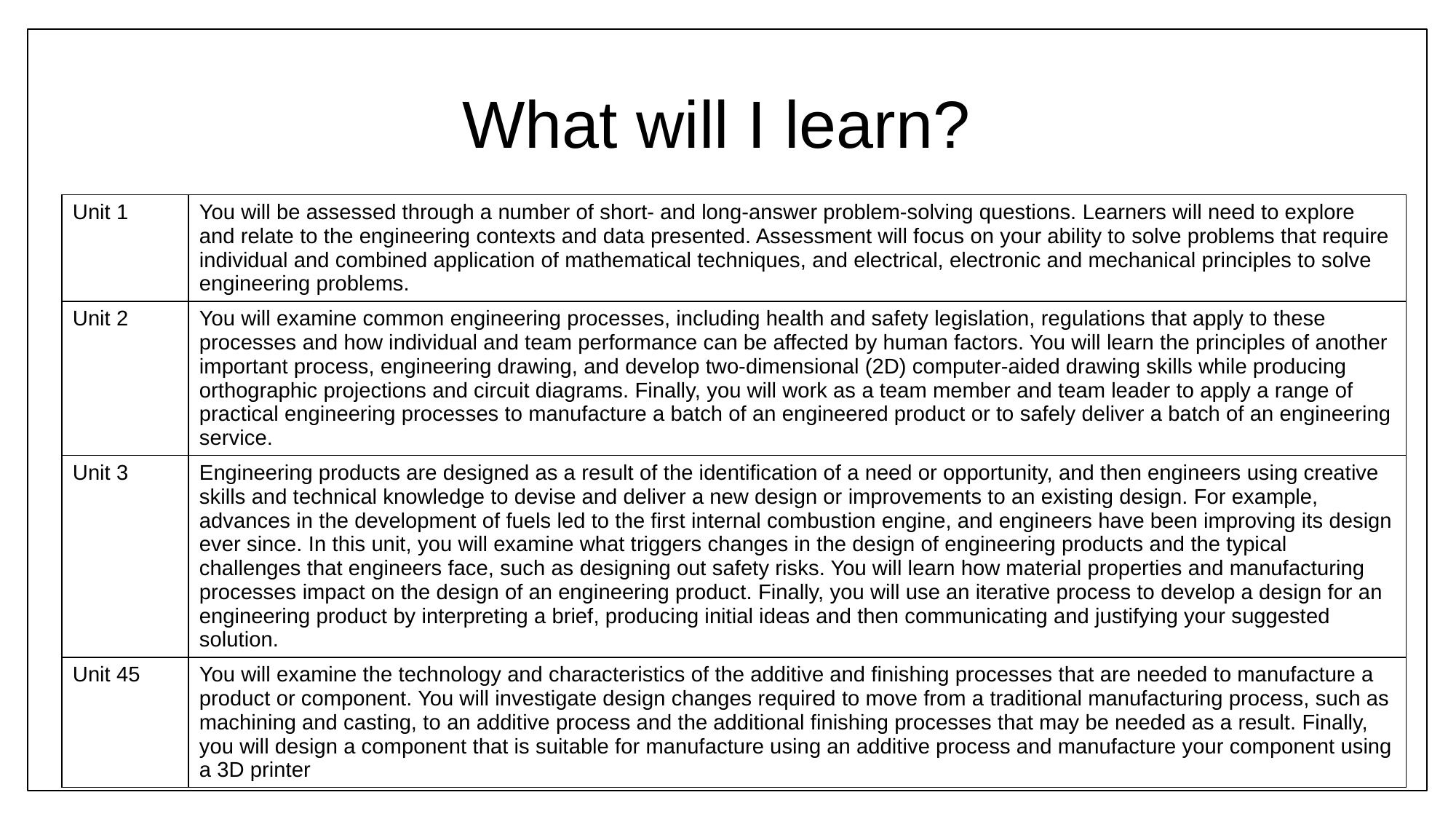

# What will I learn?
| Unit 1 | You will be assessed through a number of short- and long-answer problem-solving questions. Learners will need to explore and relate to the engineering contexts and data presented. Assessment will focus on your ability to solve problems that require individual and combined application of mathematical techniques, and electrical, electronic and mechanical principles to solve engineering problems. |
| --- | --- |
| Unit 2 | You will examine common engineering processes, including health and safety legislation, regulations that apply to these processes and how individual and team performance can be affected by human factors. You will learn the principles of another important process, engineering drawing, and develop two-dimensional (2D) computer-aided drawing skills while producing orthographic projections and circuit diagrams. Finally, you will work as a team member and team leader to apply a range of practical engineering processes to manufacture a batch of an engineered product or to safely deliver a batch of an engineering service. |
| Unit 3 | Engineering products are designed as a result of the identification of a need or opportunity, and then engineers using creative skills and technical knowledge to devise and deliver a new design or improvements to an existing design. For example, advances in the development of fuels led to the first internal combustion engine, and engineers have been improving its design ever since. In this unit, you will examine what triggers changes in the design of engineering products and the typical challenges that engineers face, such as designing out safety risks. You will learn how material properties and manufacturing processes impact on the design of an engineering product. Finally, you will use an iterative process to develop a design for an engineering product by interpreting a brief, producing initial ideas and then communicating and justifying your suggested solution. |
| Unit 45 | You will examine the technology and characteristics of the additive and finishing processes that are needed to manufacture a product or component. You will investigate design changes required to move from a traditional manufacturing process, such as machining and casting, to an additive process and the additional finishing processes that may be needed as a result. Finally, you will design a component that is suitable for manufacture using an additive process and manufacture your component using a 3D printer |